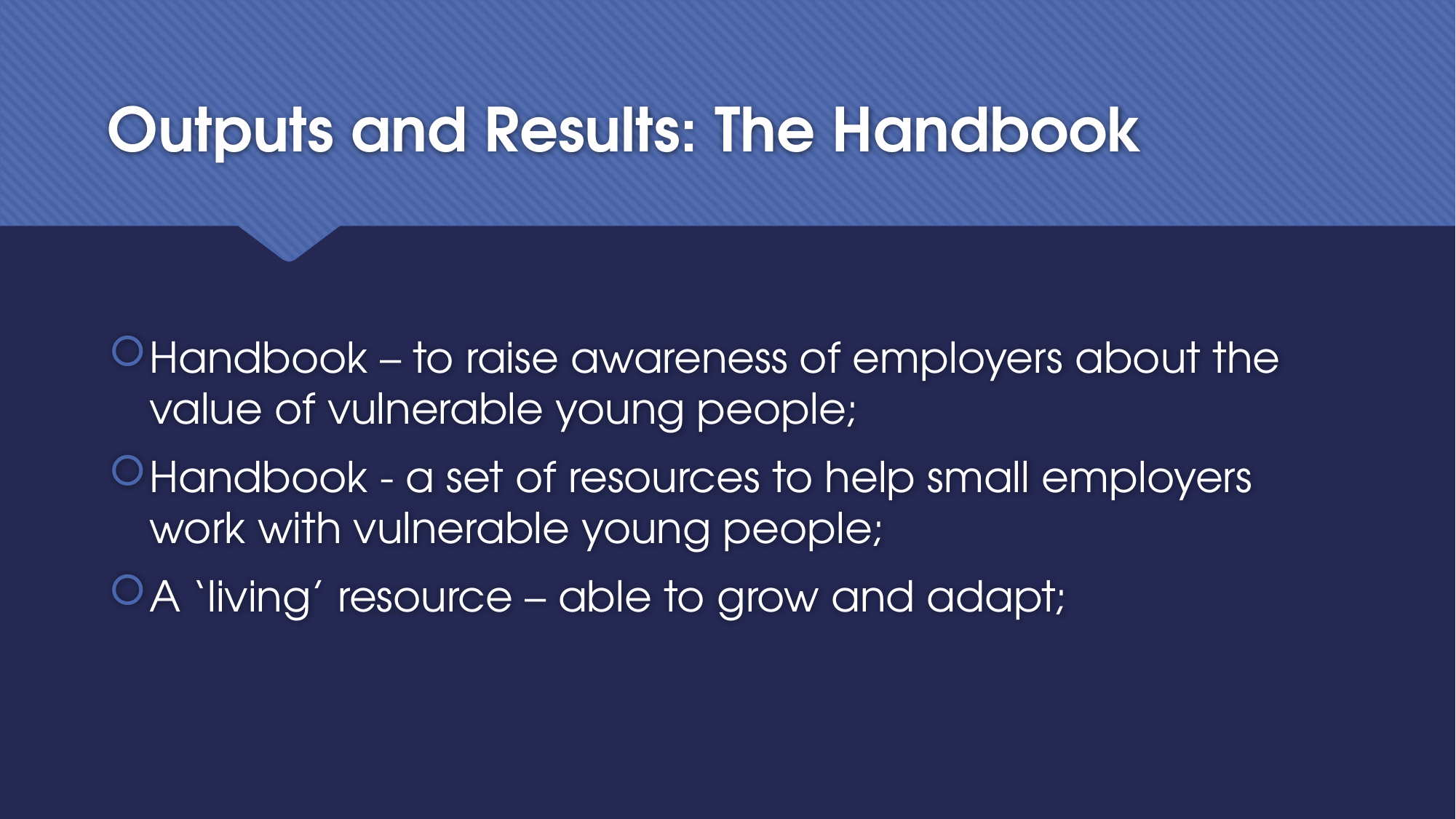

# Outputs and Results: The Handbook
Handbook – to raise awareness of employers about the value of vulnerable young people;
Handbook - a set of resources to help small employers work with vulnerable young people;
A ‘living’ resource – able to grow and adapt;